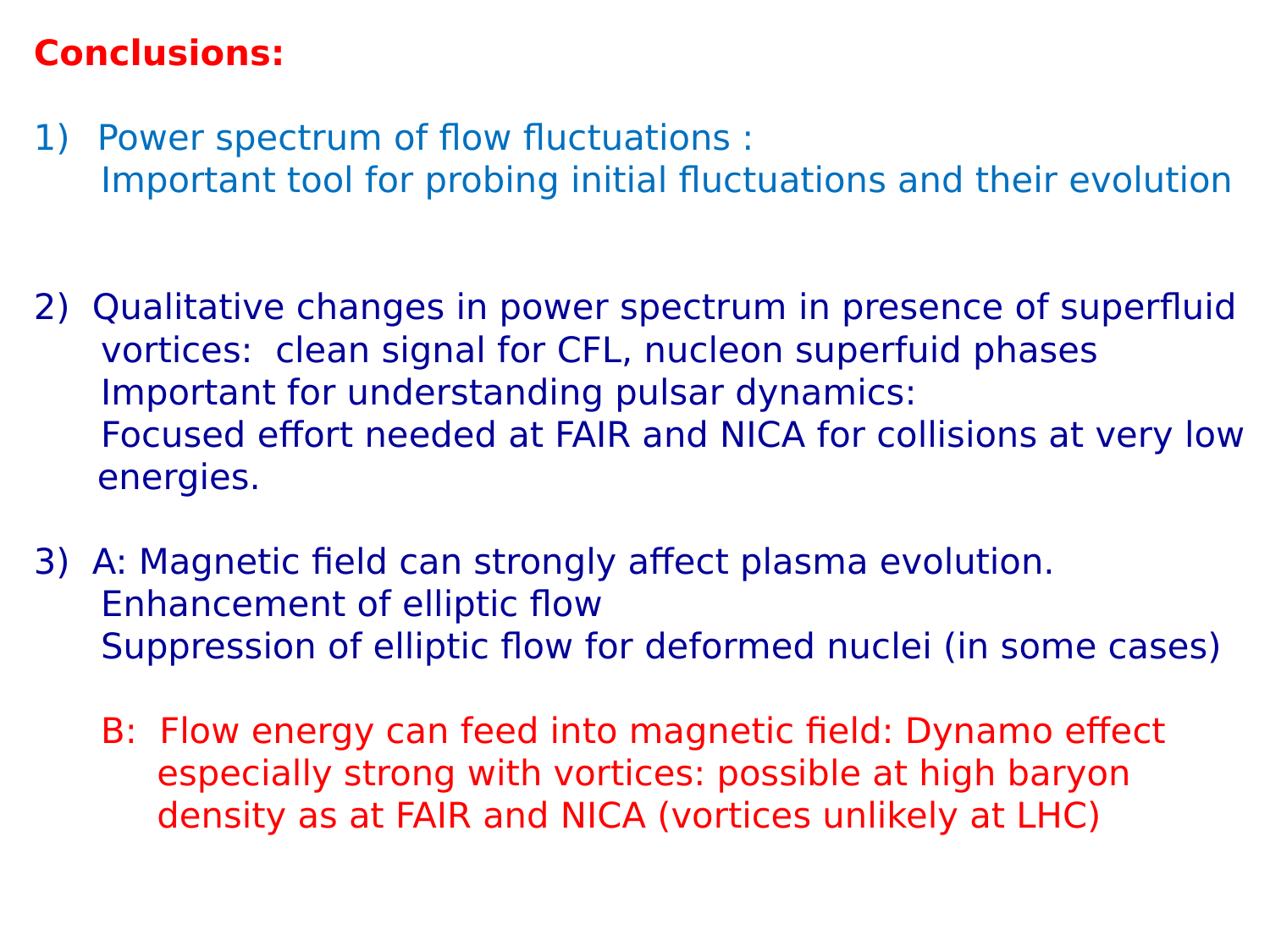

Conclusions:

Power spectrum of flow fluctuations :
      Important tool for probing initial fluctuations and their evolution

2)  Qualitative changes in power spectrum in presence of superfluid
      vortices:  clean signal for CFL, nucleon superfuid phases
      Important for understanding pulsar dynamics:
      Focused effort needed at FAIR and NICA for collisions at very low energies.

3)  A: Magnetic field can strongly affect plasma evolution.
      Enhancement of elliptic flow
      Suppression of elliptic flow for deformed nuclei (in some cases)

      B:  Flow energy can feed into magnetic field: Dynamo effect
           especially strong with vortices: possible at high baryon
           density as at FAIR and NICA (vortices unlikely at LHC)